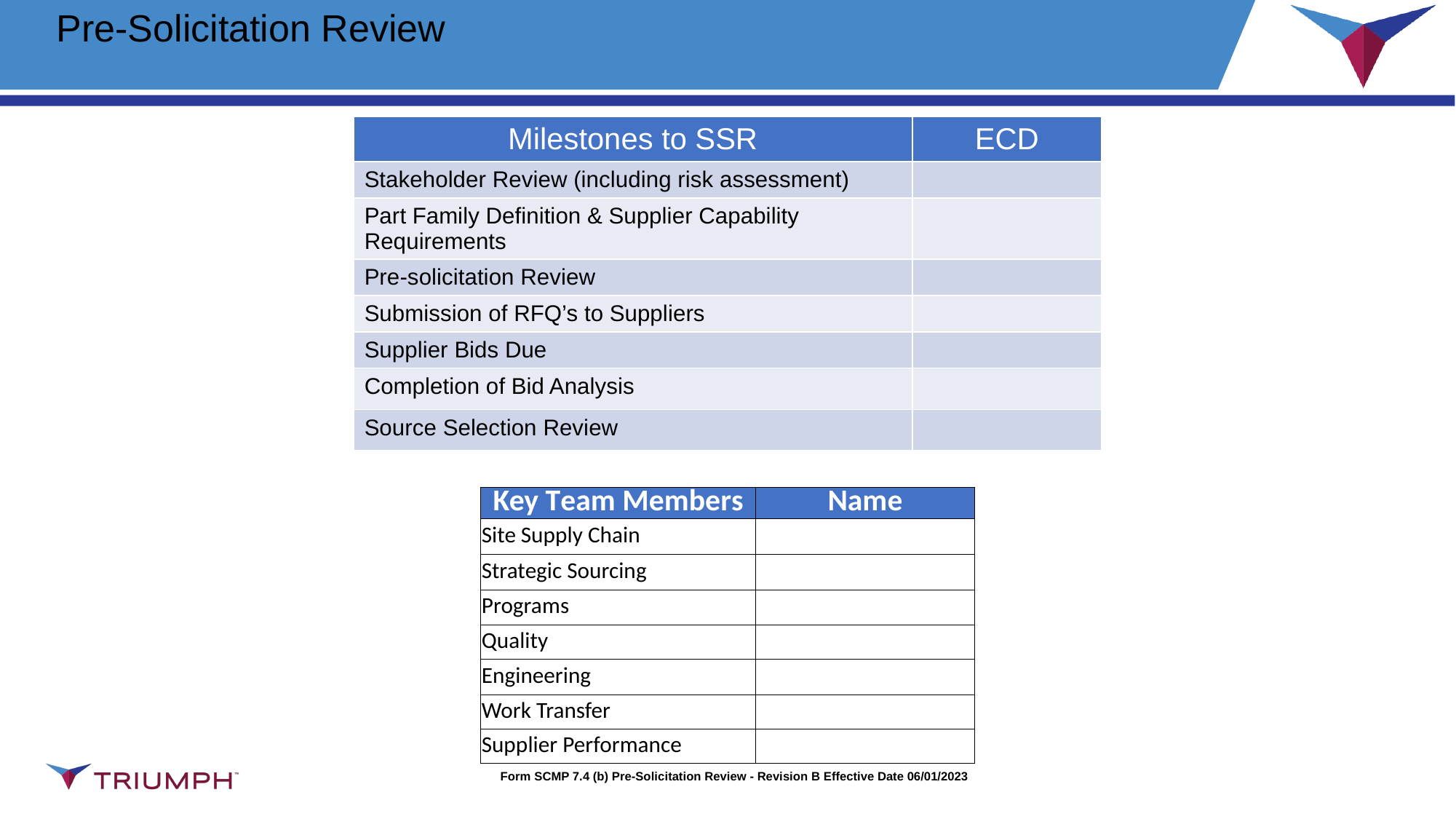

# Pre-Solicitation Review
| Milestones to SSR | ECD |
| --- | --- |
| Stakeholder Review (including risk assessment) |  |
| Part Family Definition & Supplier Capability Requirements |  |
| Pre-solicitation Review |  |
| Submission of RFQ’s to Suppliers |  |
| Supplier Bids Due |  |
| Completion of Bid Analysis |  |
| Source Selection Review |  |
| Key Team Members | Name |
| --- | --- |
| Site Supply Chain |  |
| Strategic Sourcing |  |
| Programs |  |
| Quality |  |
| Engineering |  |
| Work Transfer |  |
| Supplier Performance |  |
Form SCMP 7.4 (b) Pre-Solicitation Review - Revision B Effective Date 06/01/2023